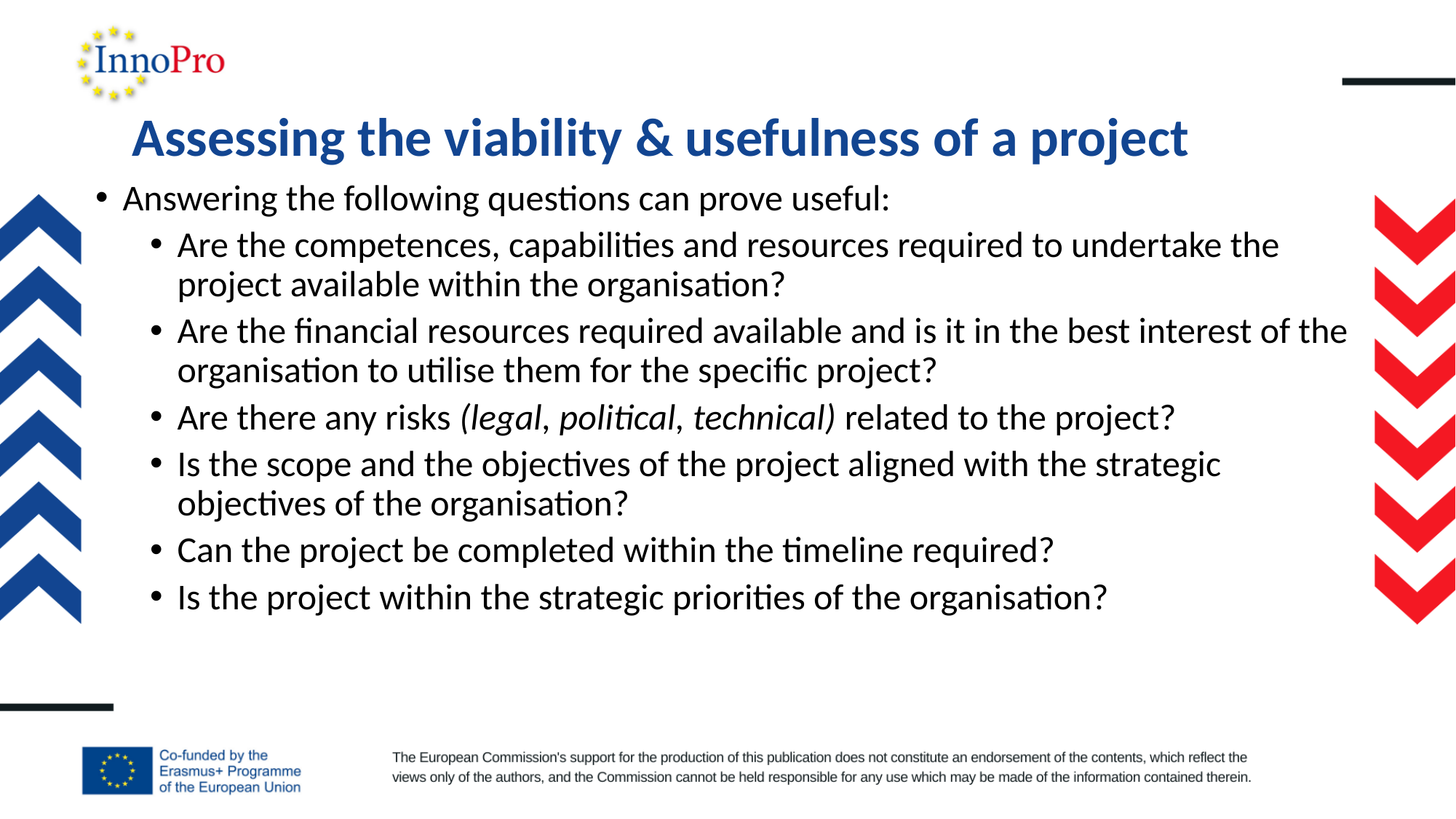

# Assessing the viability & usefulness of a project
Answering the following questions can prove useful:
Are the competences, capabilities and resources required to undertake the project available within the organisation?
Are the financial resources required available and is it in the best interest of the organisation to utilise them for the specific project?
Are there any risks (legal, political, technical) related to the project?
Is the scope and the objectives of the project aligned with the strategic objectives of the organisation?
Can the project be completed within the timeline required?
Is the project within the strategic priorities of the organisation?